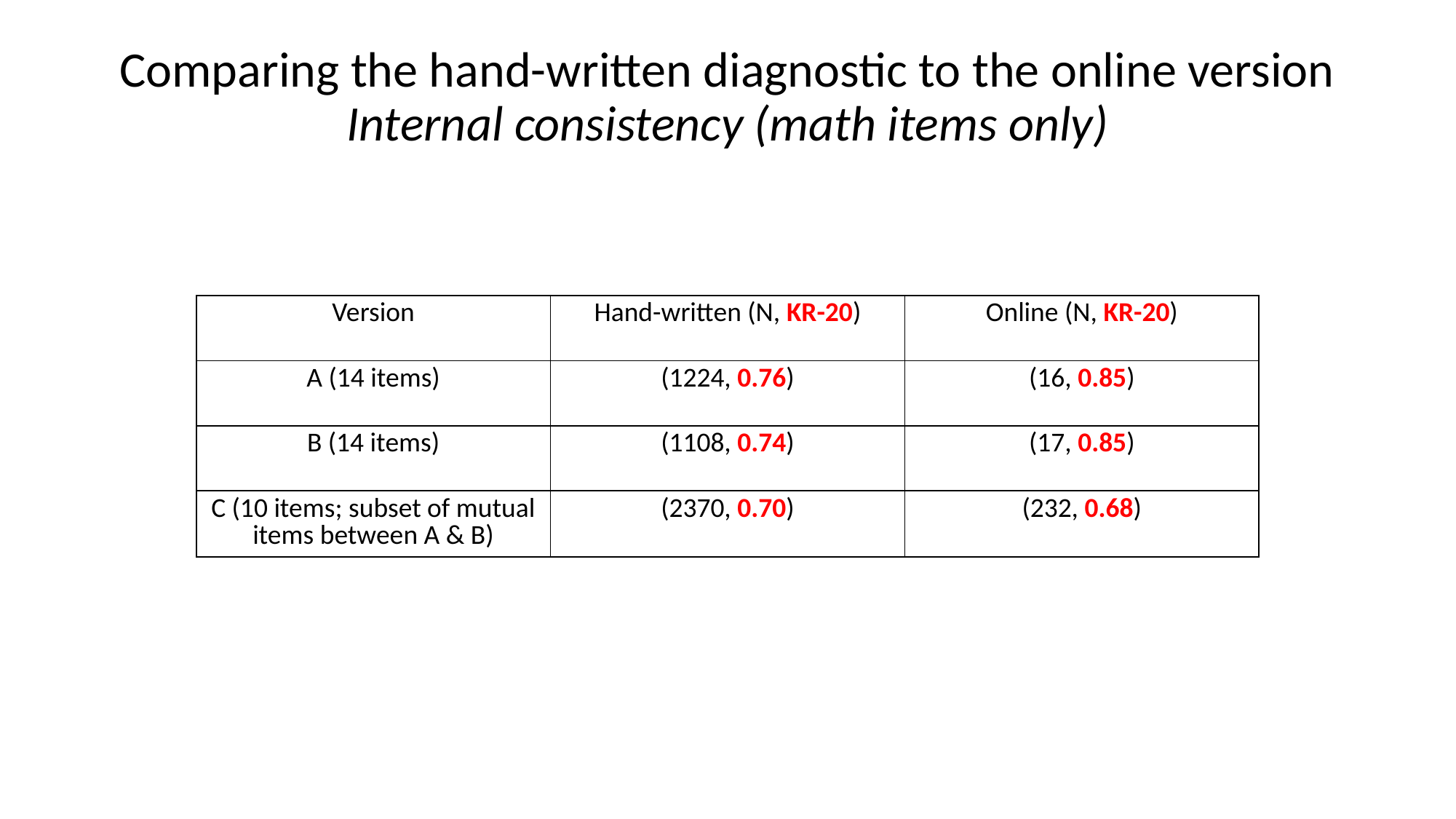

# Comparing the hand-written diagnostic to the online version Internal consistency (math items only)
| Version | Hand-written (N, KR-20) | Online (N, KR-20) |
| --- | --- | --- |
| A (14 items) | (1224, 0.76) | (16, 0.85) |
| B (14 items) | (1108, 0.74) | (17, 0.85) |
| C (10 items; subset of mutual items between A & B) | (2370, 0.70) | (232, 0.68) |